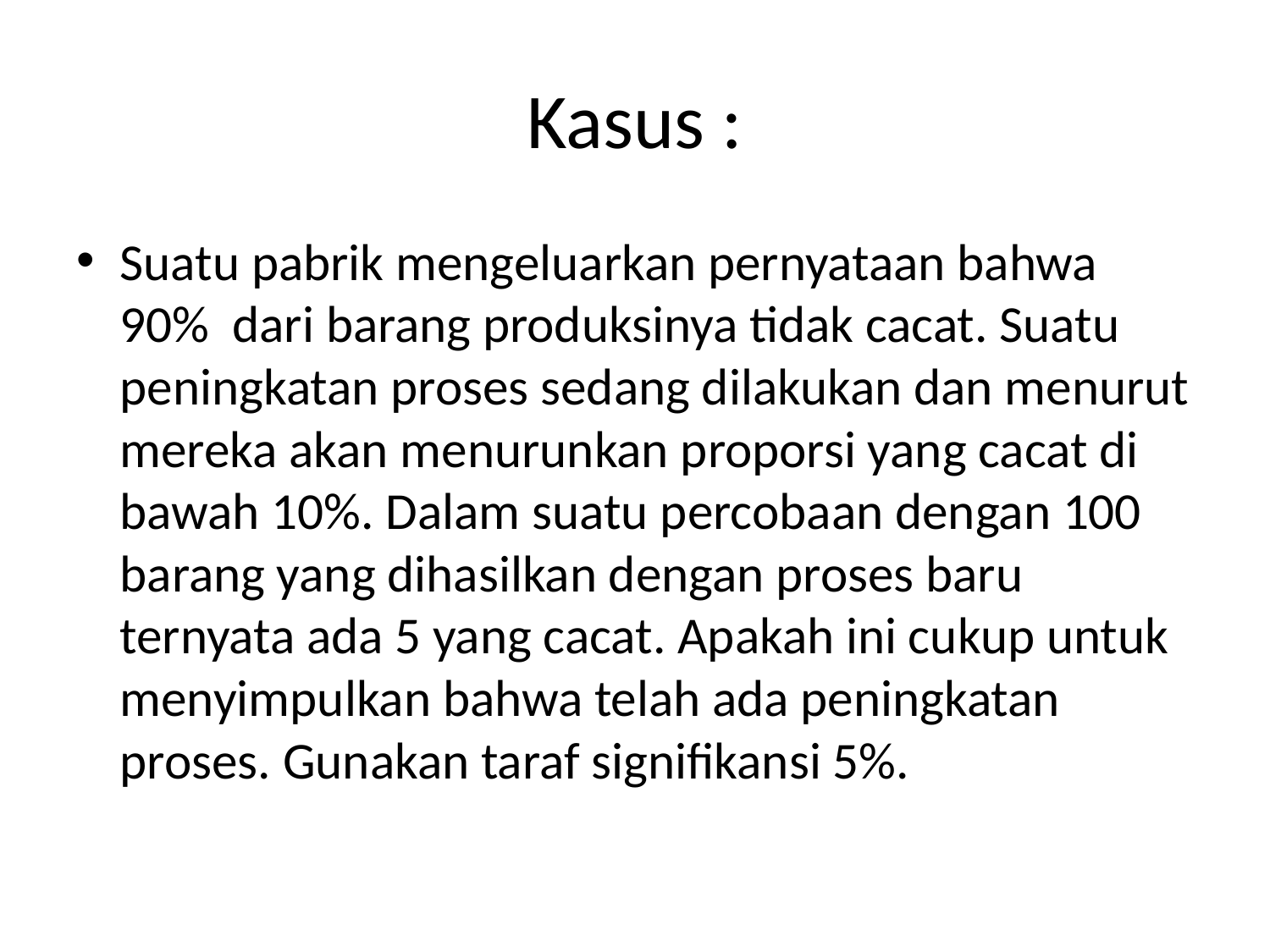

# Kasus :
Suatu pabrik mengeluarkan pernyataan bahwa 90%  dari barang produksinya tidak cacat. Suatu peningkatan proses sedang dilakukan dan menurut mereka akan menurunkan proporsi yang cacat di bawah 10%. Dalam suatu percobaan dengan 100 barang yang dihasilkan dengan proses baru ternyata ada 5 yang cacat. Apakah ini cukup untuk menyimpulkan bahwa telah ada peningkatan proses. Gunakan taraf signifikansi 5%.